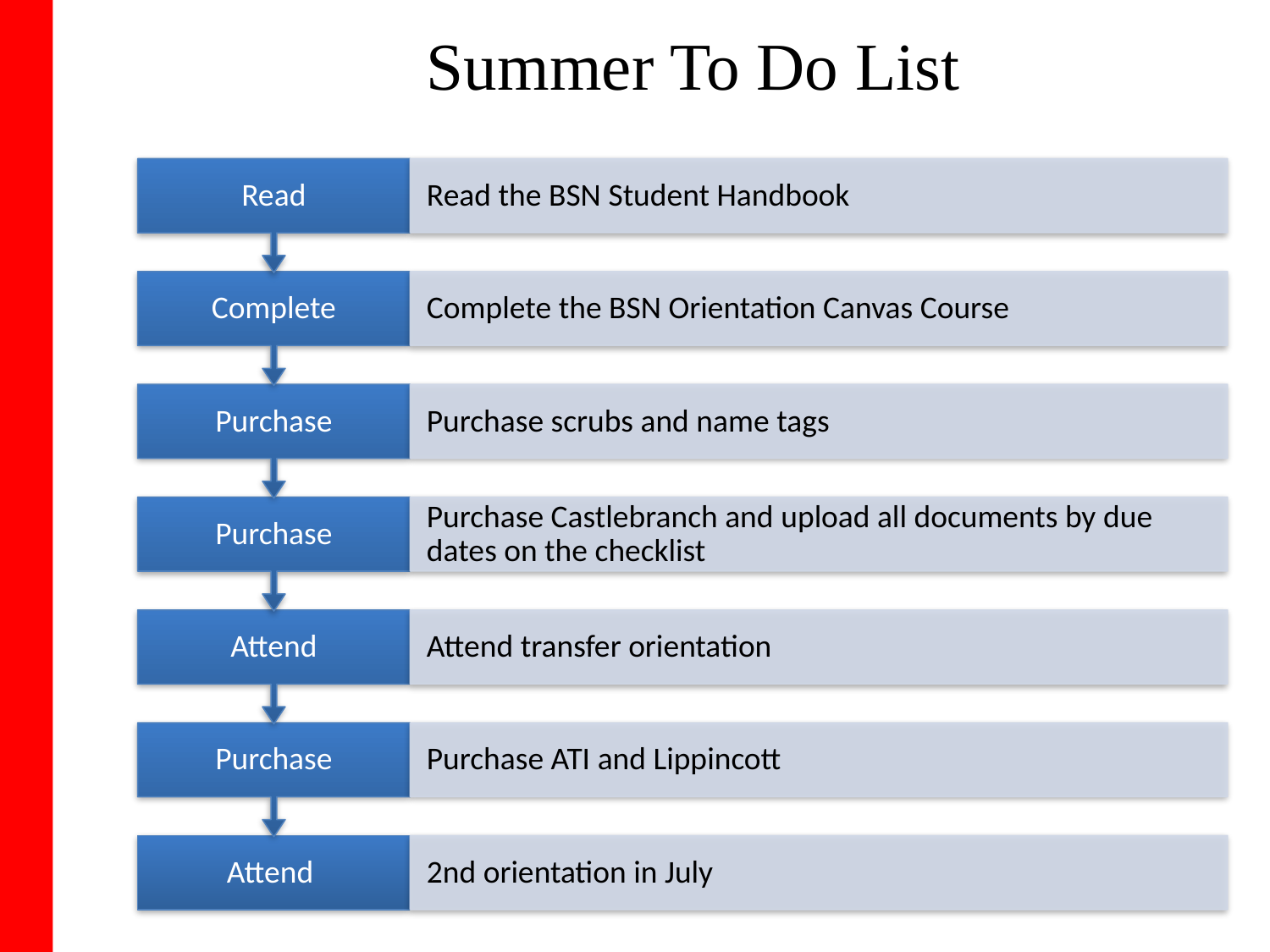

# Summer To Do List
Attend
2nd orientation in July
Purchase
Purchase ATI and Lippincott
Attend
Attend transfer orientation
Purchase
Purchase Castlebranch and upload all documents by due dates on the checklist
Purchase
Purchase scrubs and name tags
Complete
Complete the BSN Orientation Canvas Course
Read
Read the BSN Student Handbook